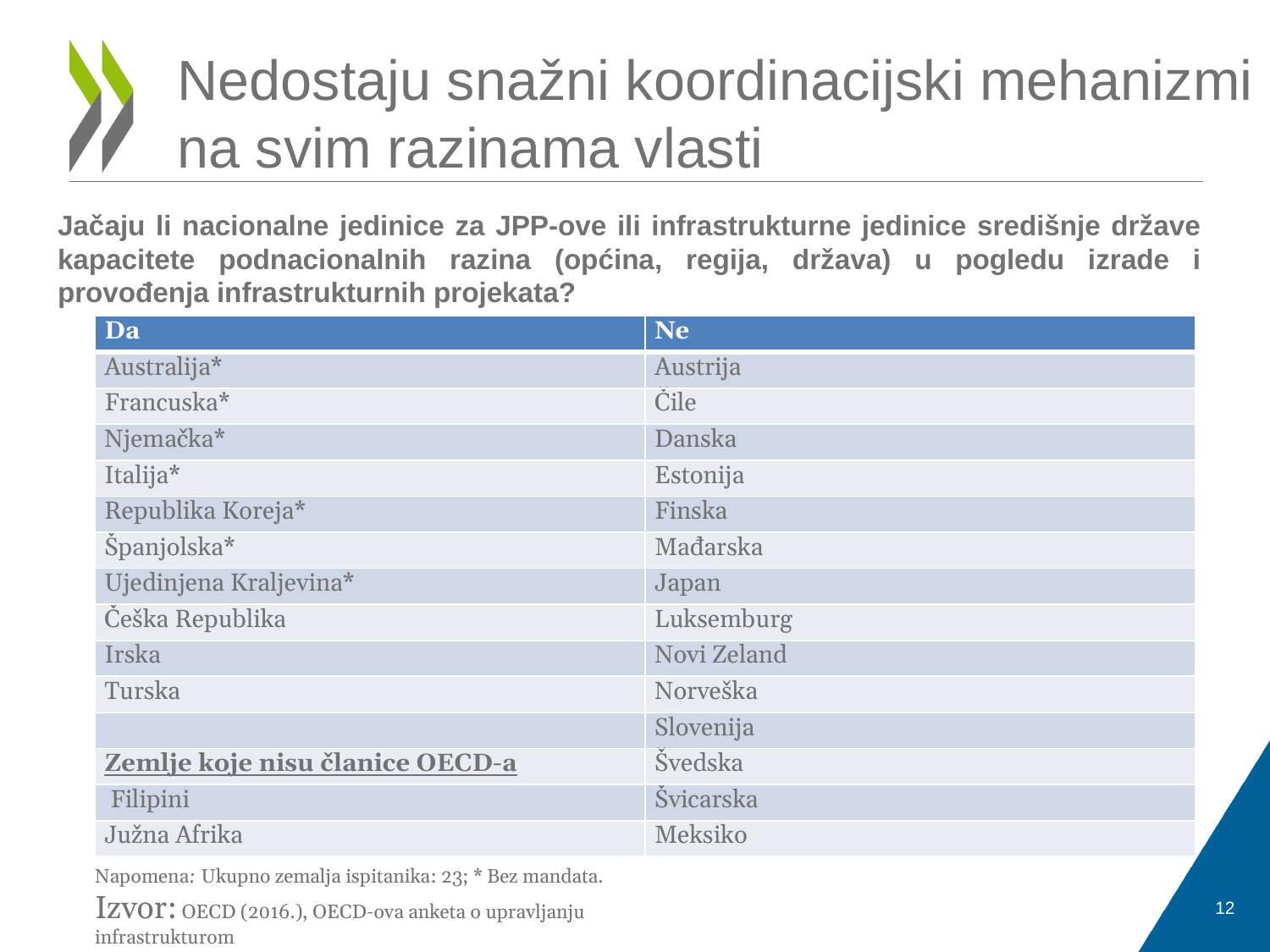

Nedostaju snažni koordinacijski mehanizmi na svim razinama vlasti

Jačaju li nacionalne jedinice za JPP-ove ili infrastrukturne jedinice središnje države kapacitete podnacionalnih razina (općina, regija, država) u pogledu izrade i provođenja infrastrukturnih projekata?
| Da | Ne |
| --- | --- |
| Australija\* | Austrija |
| Francuska\* | Čile |
| Njemačka\* | Danska |
| Italija\* | Estonija |
| Republika Koreja\* | Finska |
| Španjolska\* | Mađarska |
| Ujedinjena Kraljevina\* | Japan |
| Češka Republika | Luksemburg |
| Irska | Novi Zeland |
| Turska | Norveška |
|  | Slovenija |
| Zemlje koje nisu članice OECD-a | Švedska |
| Filipini | Švicarska |
| Južna Afrika | Meksiko |
Napomena: Ukupno zemalja ispitanika: 23; * Bez mandata.
Izvor: OECD (2016.), OECD-ova anketa o upravljanju infrastrukturom
12